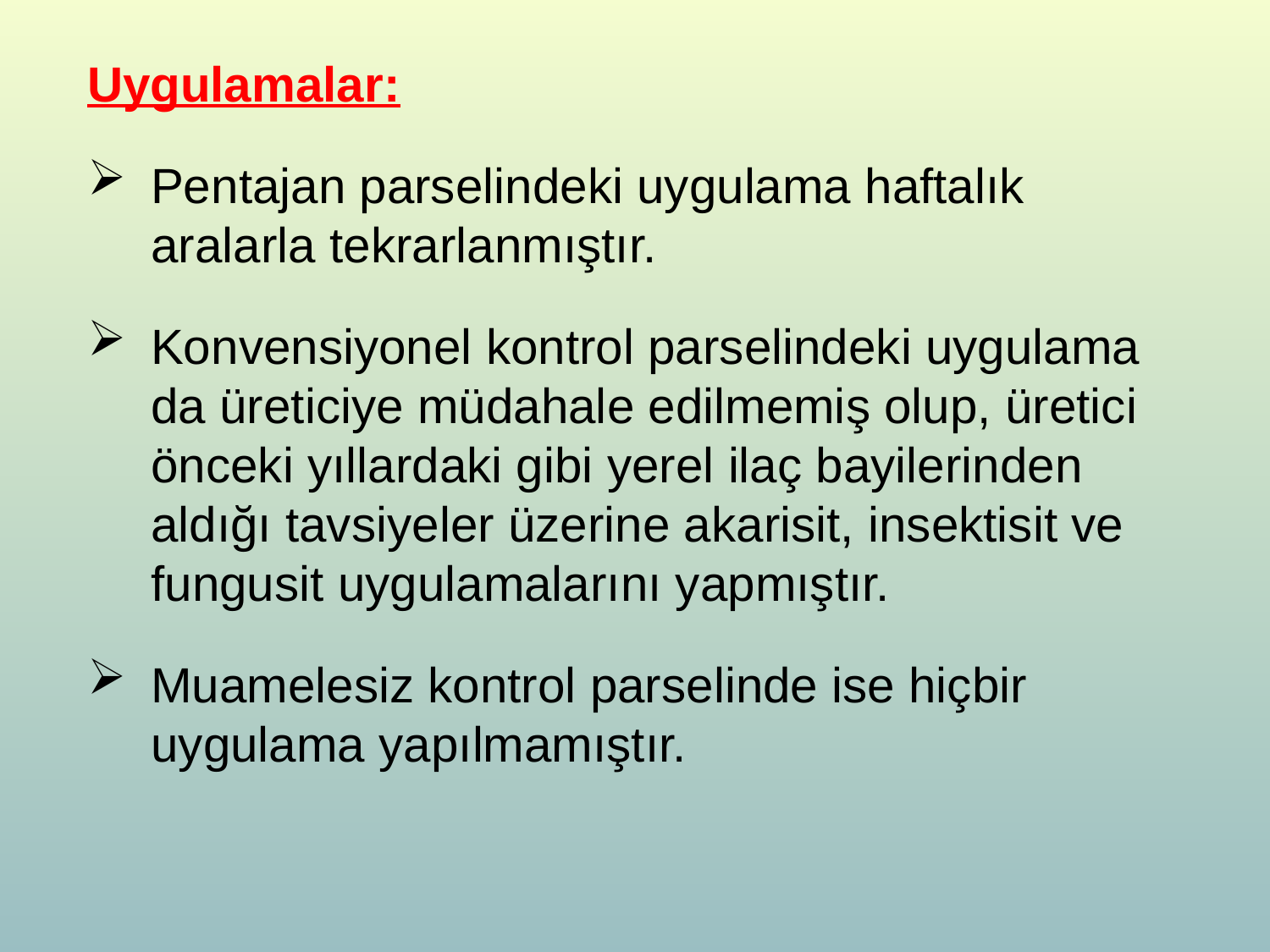

Uygulamalar:
Pentajan parselindeki uygulama haftalık aralarla tekrarlanmıştır.
Konvensiyonel kontrol parselindeki uygulama da üreticiye müdahale edilmemiş olup, üretici önceki yıllardaki gibi yerel ilaç bayilerinden aldığı tavsiyeler üzerine akarisit, insektisit ve fungusit uygulamalarını yapmıştır.
Muamelesiz kontrol parselinde ise hiçbir uygulama yapılmamıştır.